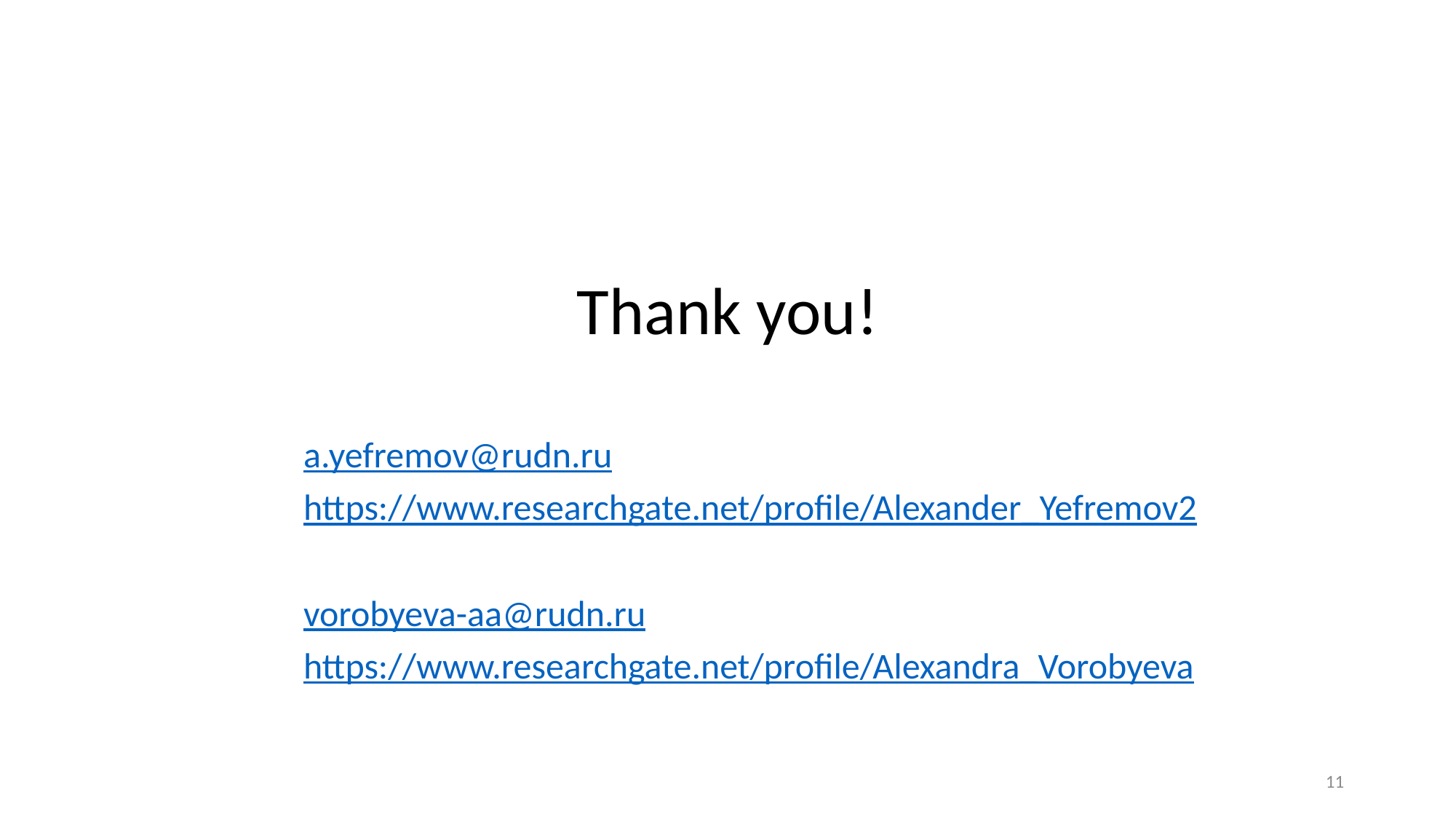

Thank you!
a.yefremov@rudn.ru
https://www.researchgate.net/profile/Alexander_Yefremov2

vorobyeva-aa@rudn.ru
https://www.researchgate.net/profile/Alexandra_Vorobyeva

11